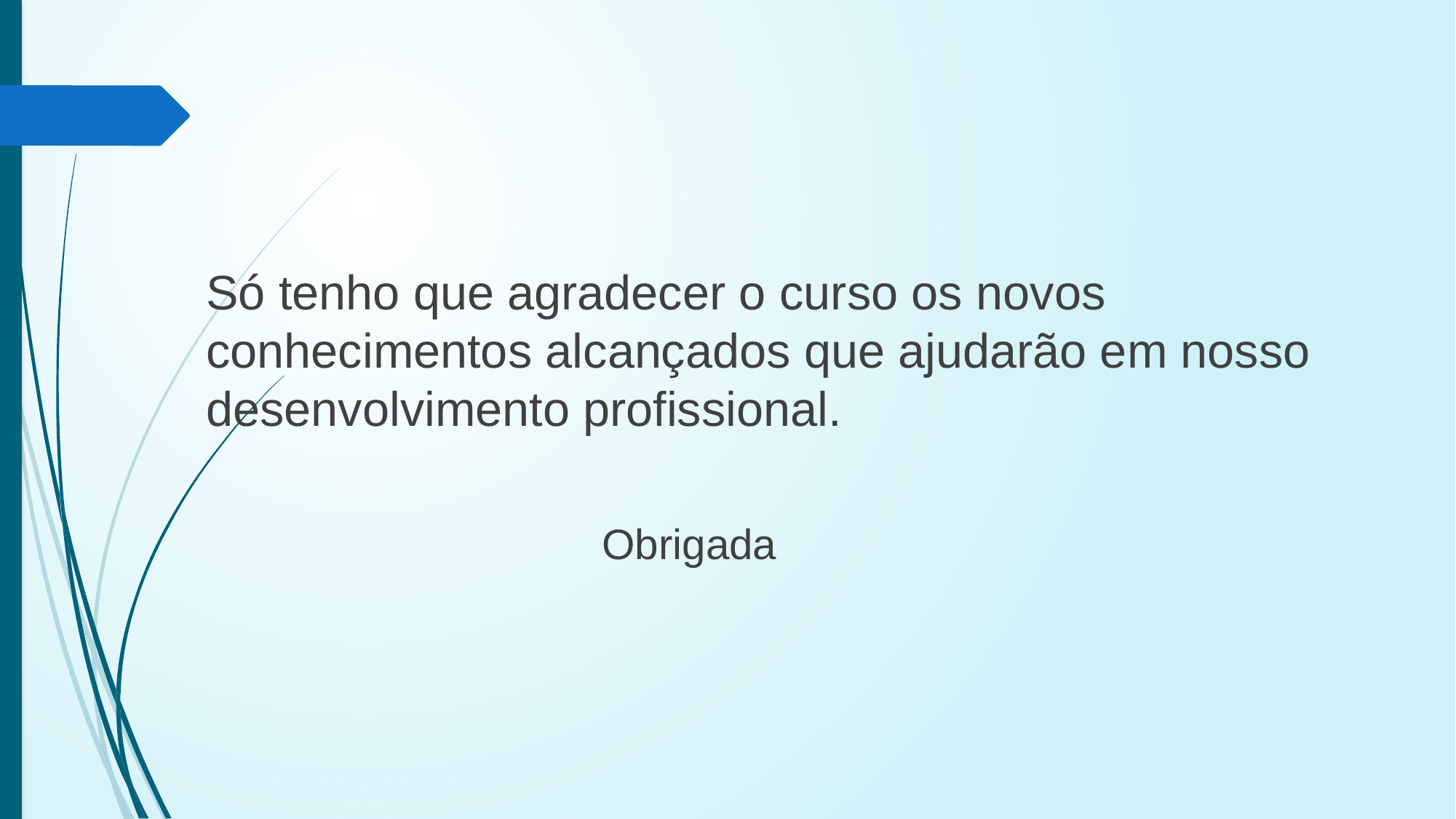

Só tenho que agradecer o curso os novos conhecimentos alcançados que ajudarão em nosso desenvolvimento profissional.

                              Obrigada